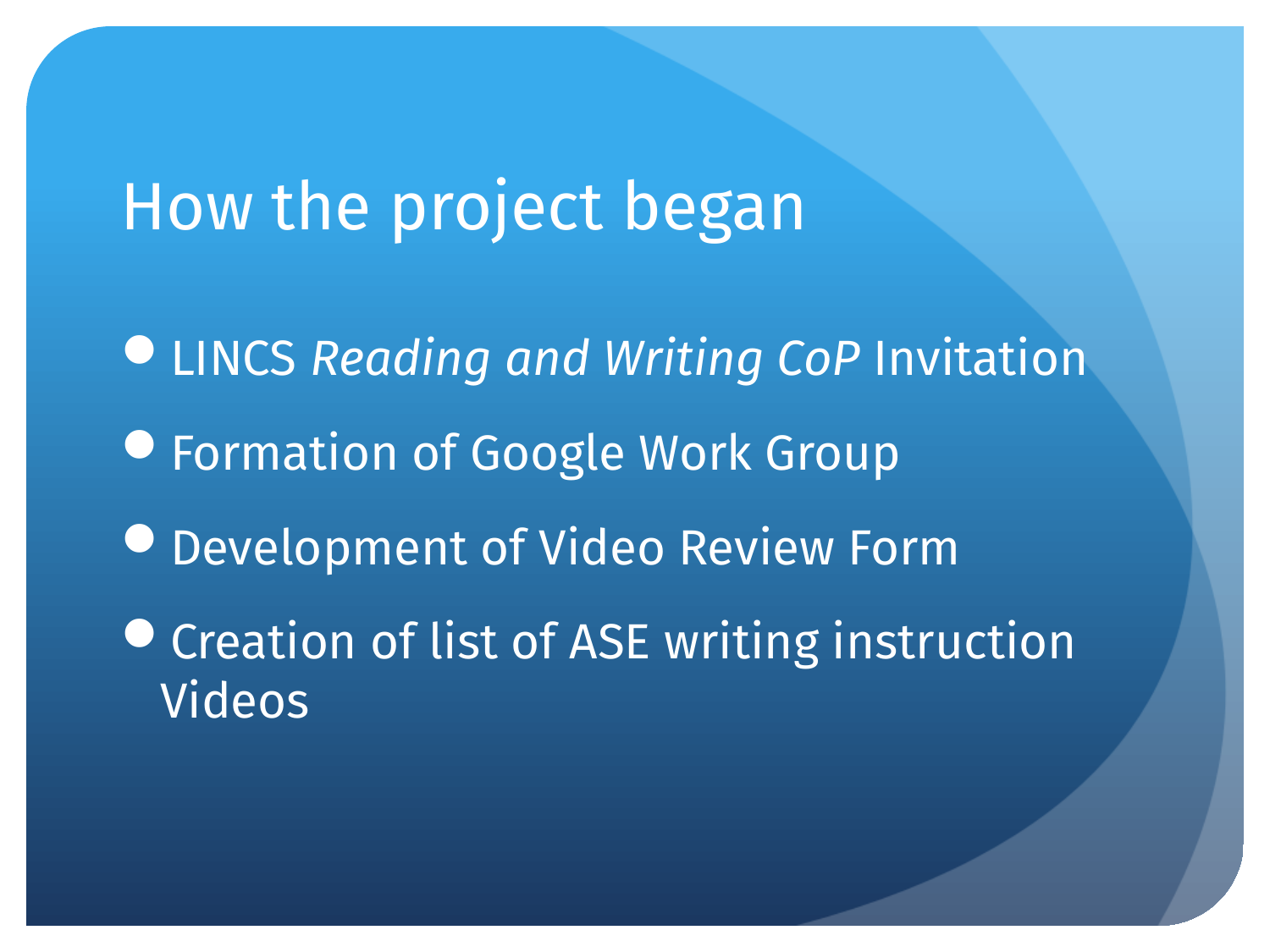

# How the project began
LINCS Reading and Writing CoP Invitation
Formation of Google Work Group
Development of Video Review Form
Creation of list of ASE writing instruction Videos